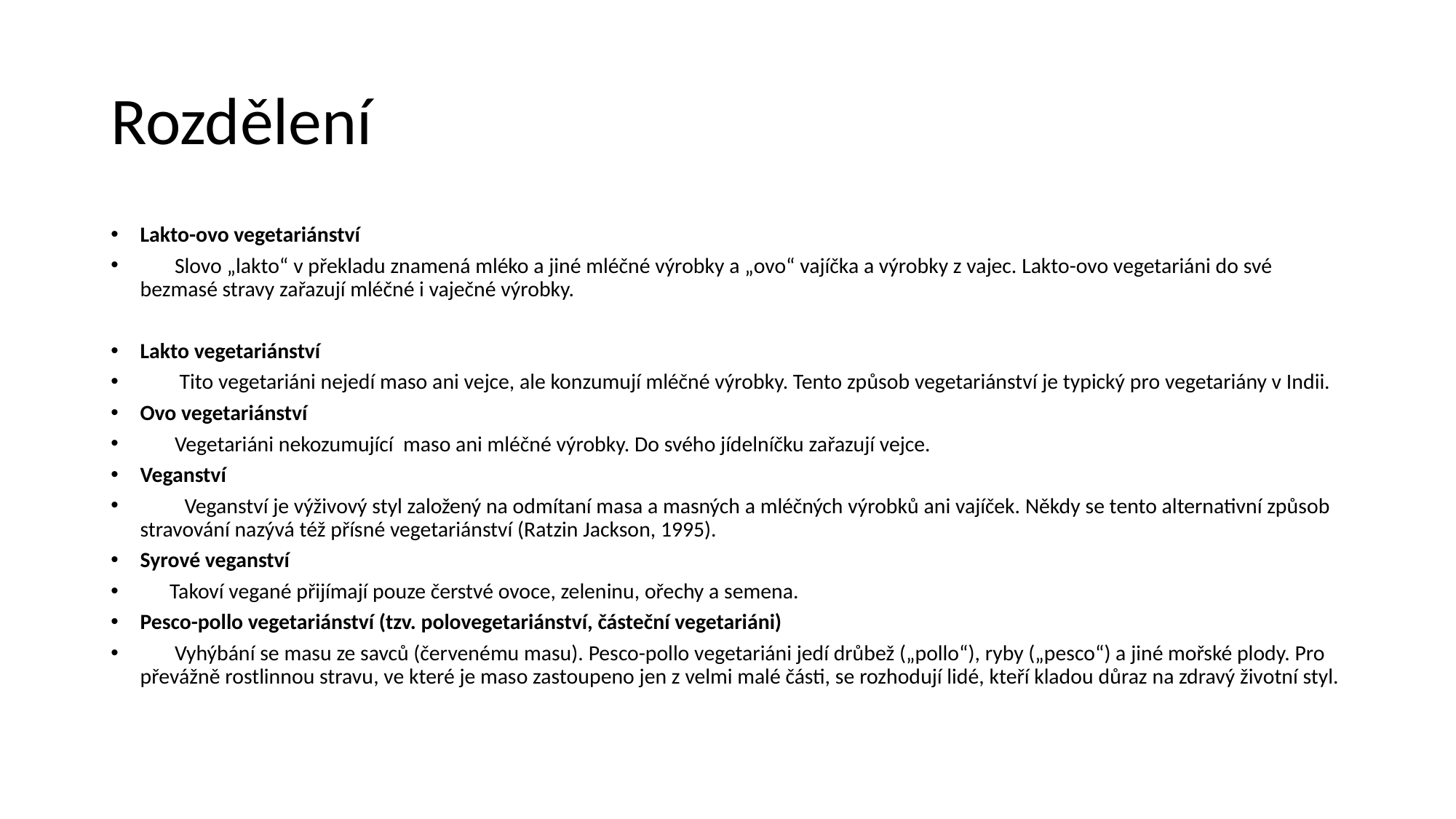

# Rozdělení
Lakto-ovo vegetariánství
       Slovo „lakto“ v překladu znamená mléko a jiné mléčné výrobky a „ovo“ vajíčka a výrobky z vajec. Lakto-ovo vegetariáni do své bezmasé stravy zařazují mléčné i vaječné výrobky.

Lakto vegetariánství
        Tito vegetariáni nejedí maso ani vejce, ale konzumují mléčné výrobky. Tento způsob vegetariánství je typický pro vegetariány v Indii.
Ovo vegetariánství
       Vegetariáni nekozumující  maso ani mléčné výrobky. Do svého jídelníčku zařazují vejce.
Veganství
         Veganství je výživový styl založený na odmítaní masa a masných a mléčných výrobků ani vajíček. Někdy se tento alternativní způsob stravování nazývá též přísné vegetariánství (Ratzin Jackson, 1995).
Syrové veganství
      Takoví vegané přijímají pouze čerstvé ovoce, zeleninu, ořechy a semena.
Pesco-pollo vegetariánství (tzv. polovegetariánství, částeční vegetariáni)
       Vyhýbání se masu ze savců (červenému masu). Pesco-pollo vegetariáni jedí drůbež („pollo“), ryby („pesco“) a jiné mořské plody. Pro převážně rostlinnou stravu, ve které je maso zastoupeno jen z velmi malé části, se rozhodují lidé, kteří kladou důraz na zdravý životní styl.